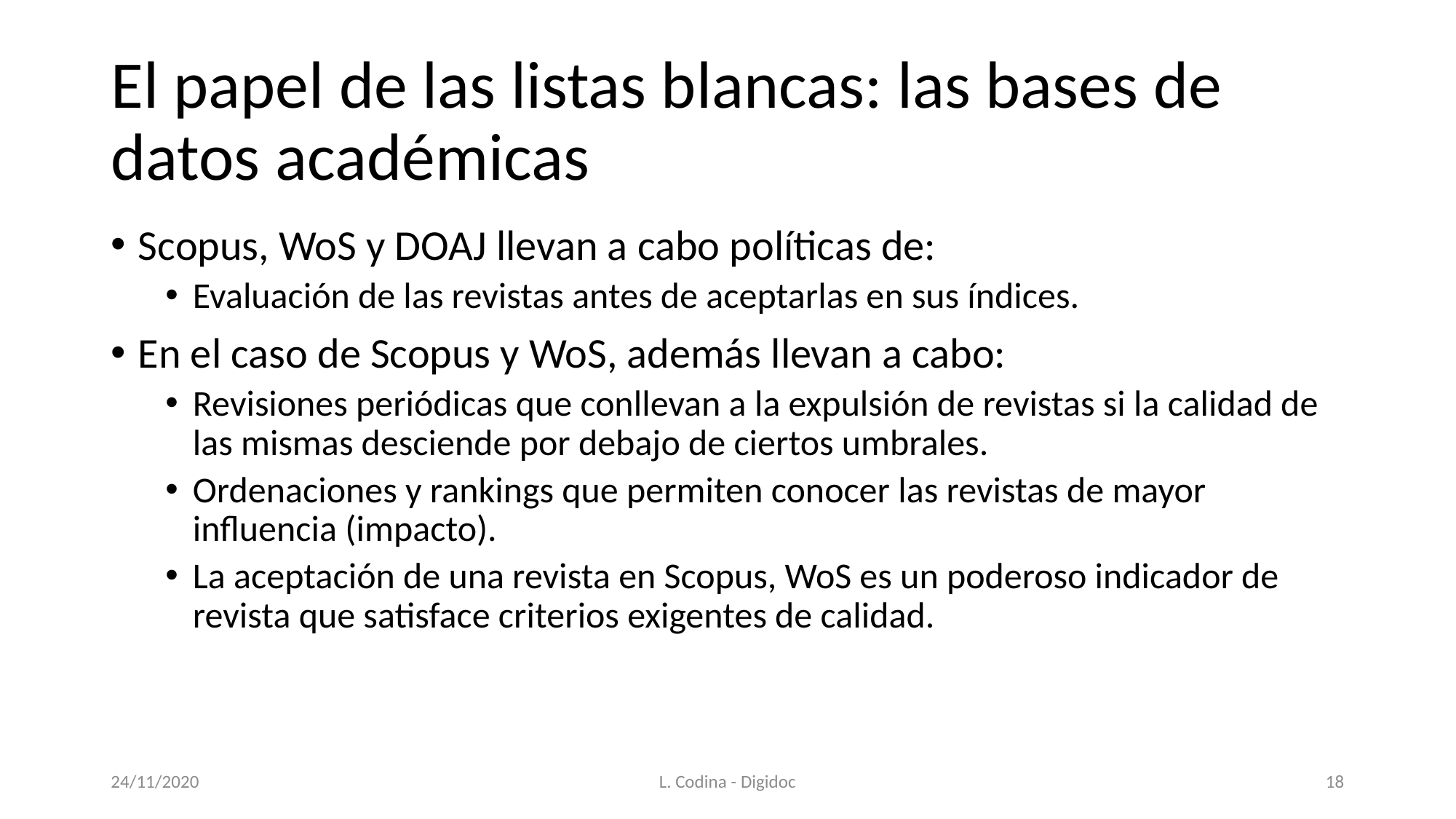

# El papel de las listas blancas: las bases de datos académicas
Scopus, WoS y DOAJ llevan a cabo políticas de:
Evaluación de las revistas antes de aceptarlas en sus índices.
En el caso de Scopus y WoS, además llevan a cabo:
Revisiones periódicas que conllevan a la expulsión de revistas si la calidad de las mismas desciende por debajo de ciertos umbrales.
Ordenaciones y rankings que permiten conocer las revistas de mayor influencia (impacto).
La aceptación de una revista en Scopus, WoS es un poderoso indicador de revista que satisface criterios exigentes de calidad.
24/11/2020
L. Codina - Digidoc
18